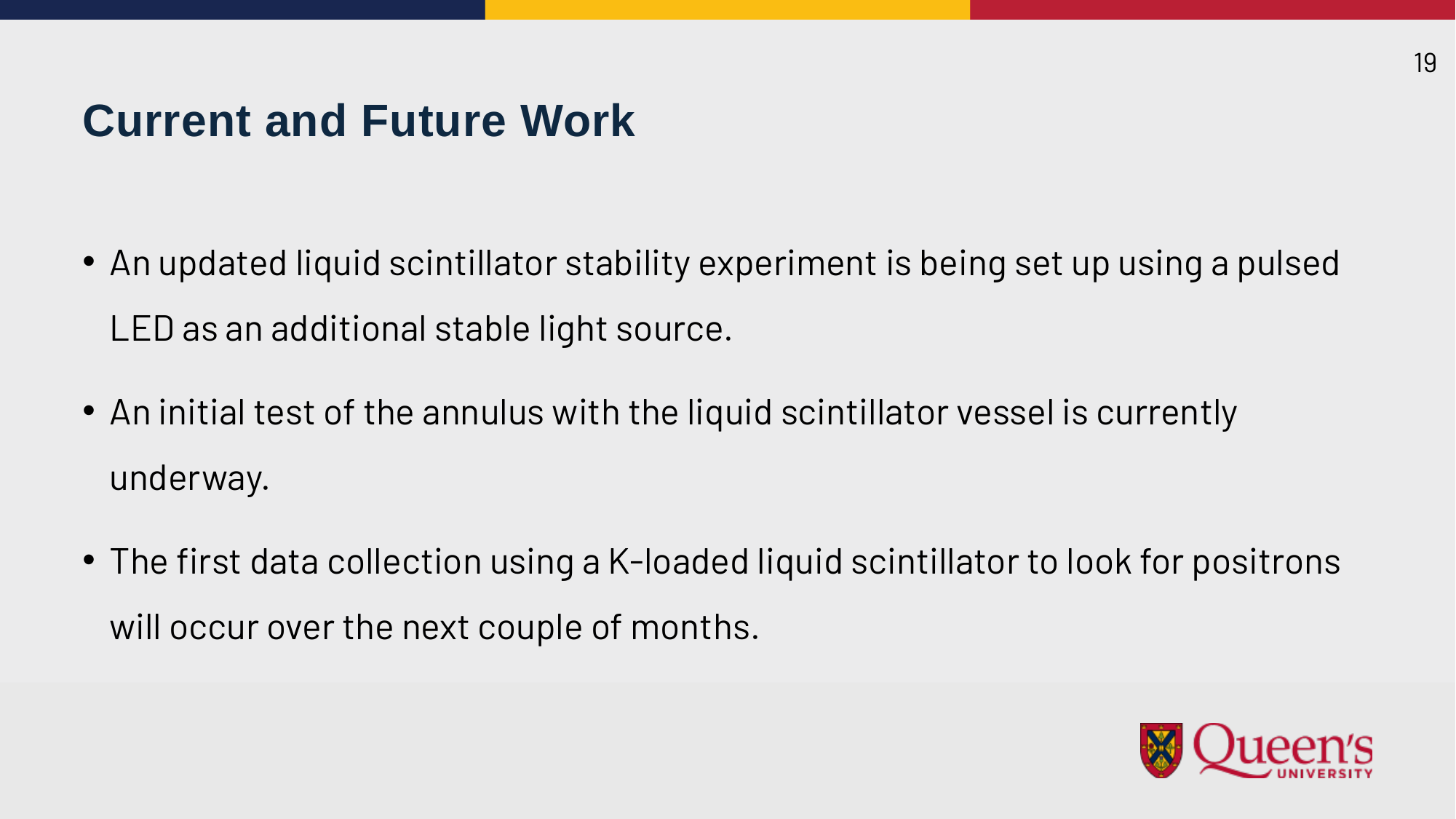

19
# Current and Future Work
An updated liquid scintillator stability experiment is being set up using a pulsed LED as an additional stable light source.
An initial test of the annulus with the liquid scintillator vessel is currently underway.
The first data collection using a K-loaded liquid scintillator to look for positrons will occur over the next couple of months.